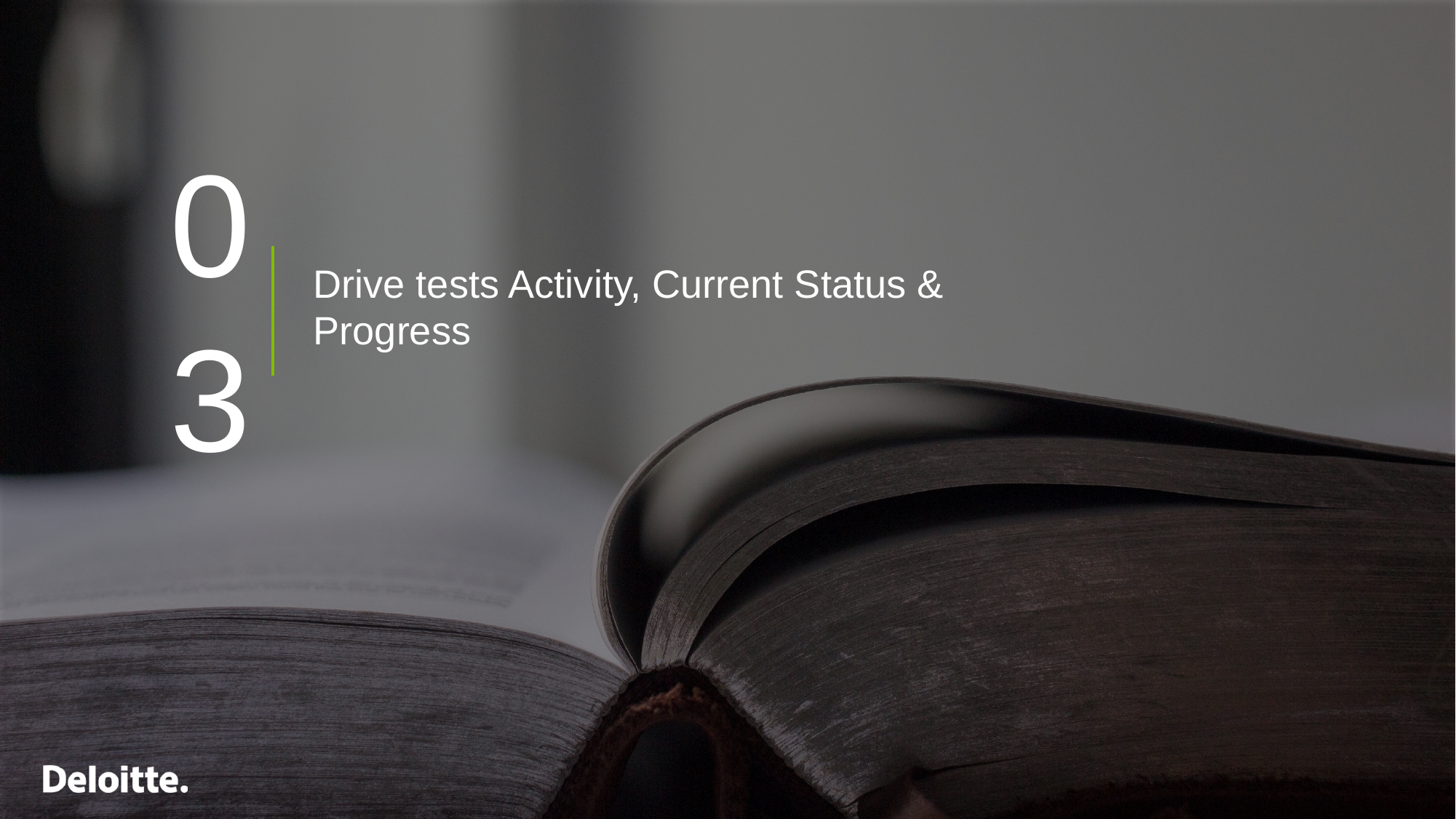

03
Drive tests Activity, Current Status & Progress